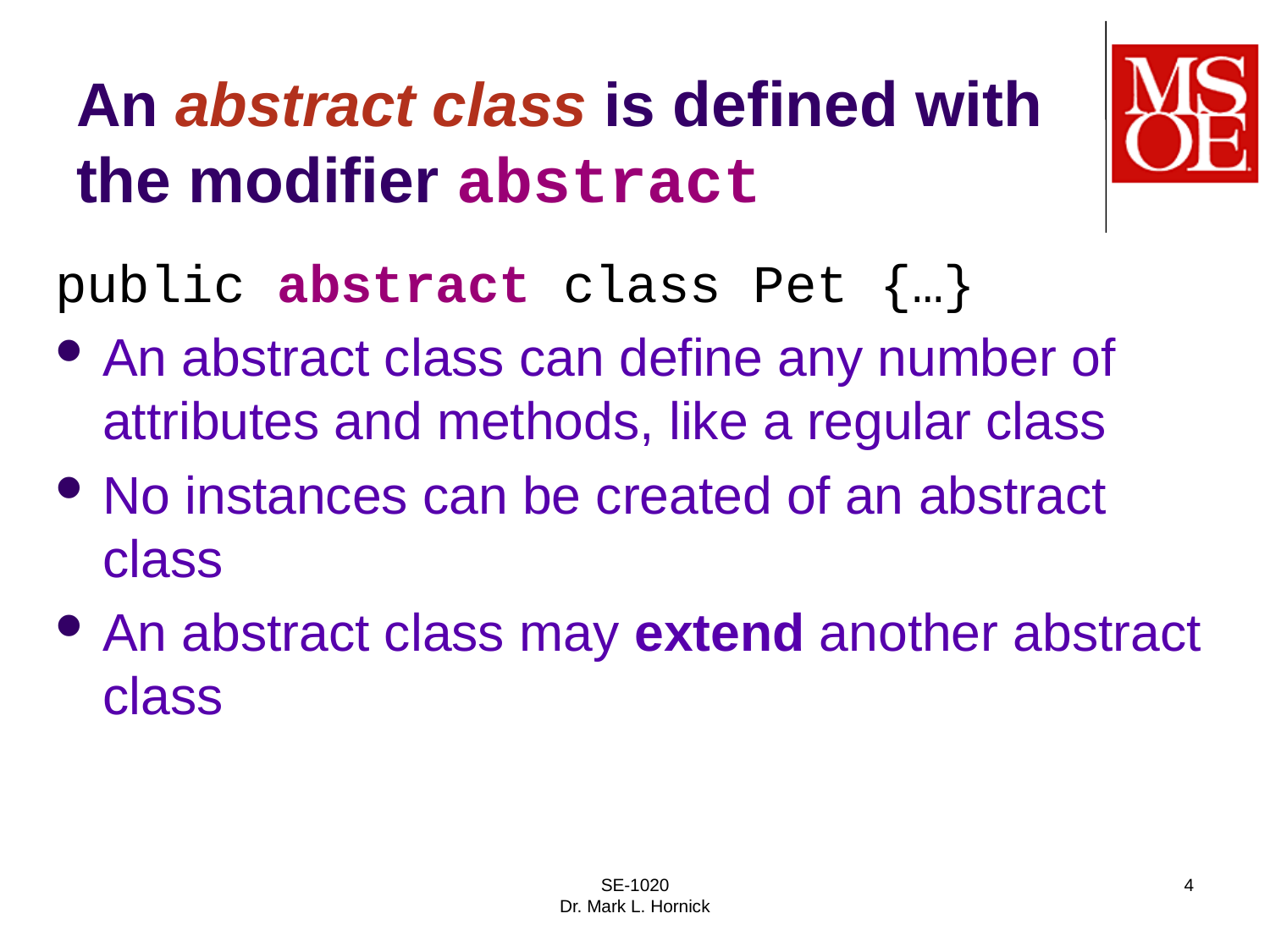

# An abstract class is defined with the modifier abstract

public abstract class Pet {…}
An abstract class can define any number of attributes and methods, like a regular class
No instances can be created of an abstract class
An abstract class may extend another abstract class
SE-1020
Dr. Mark L. Hornick
4